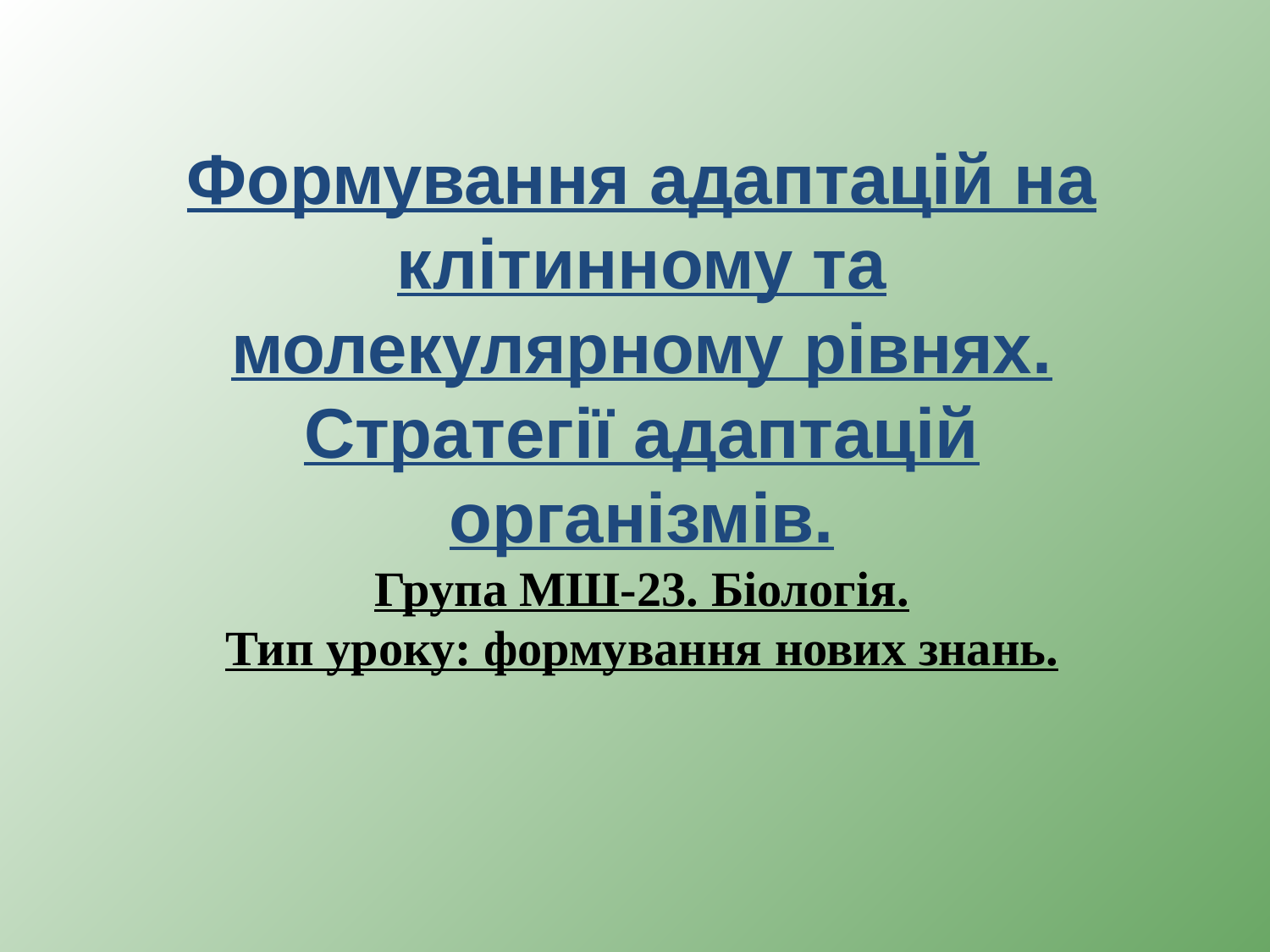

# Формування адаптацій на клітинному та молекулярному рівнях. Стратегії адаптацій організмів. Група МШ-23. Біологія. Тип уроку: формування нових знань.